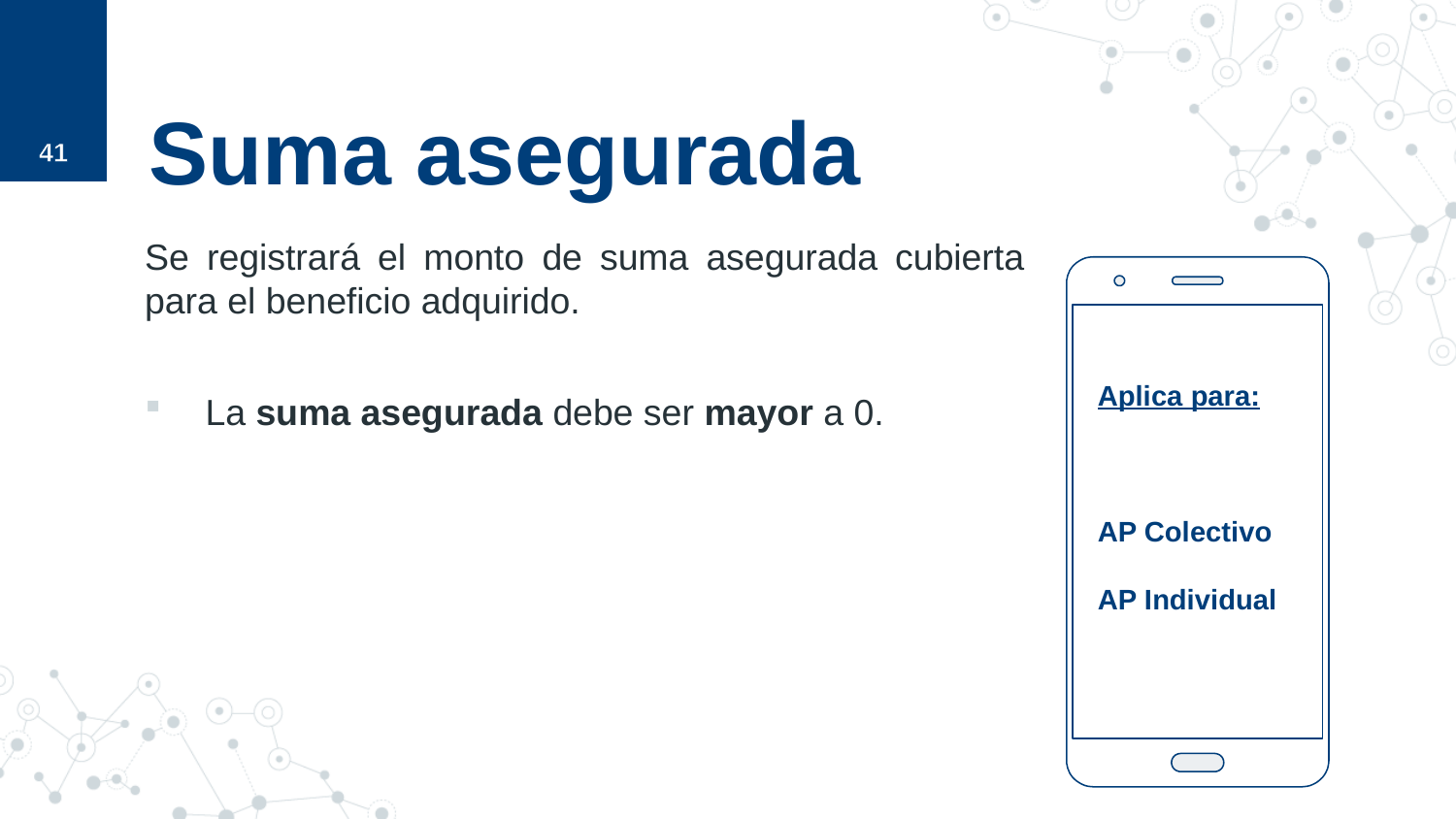

41
# Suma asegurada
Se registrará el monto de suma asegurada cubierta para el beneficio adquirido.

La suma asegurada debe ser mayor a 0.

Aplica para:

AP Colectivo

AP Individual